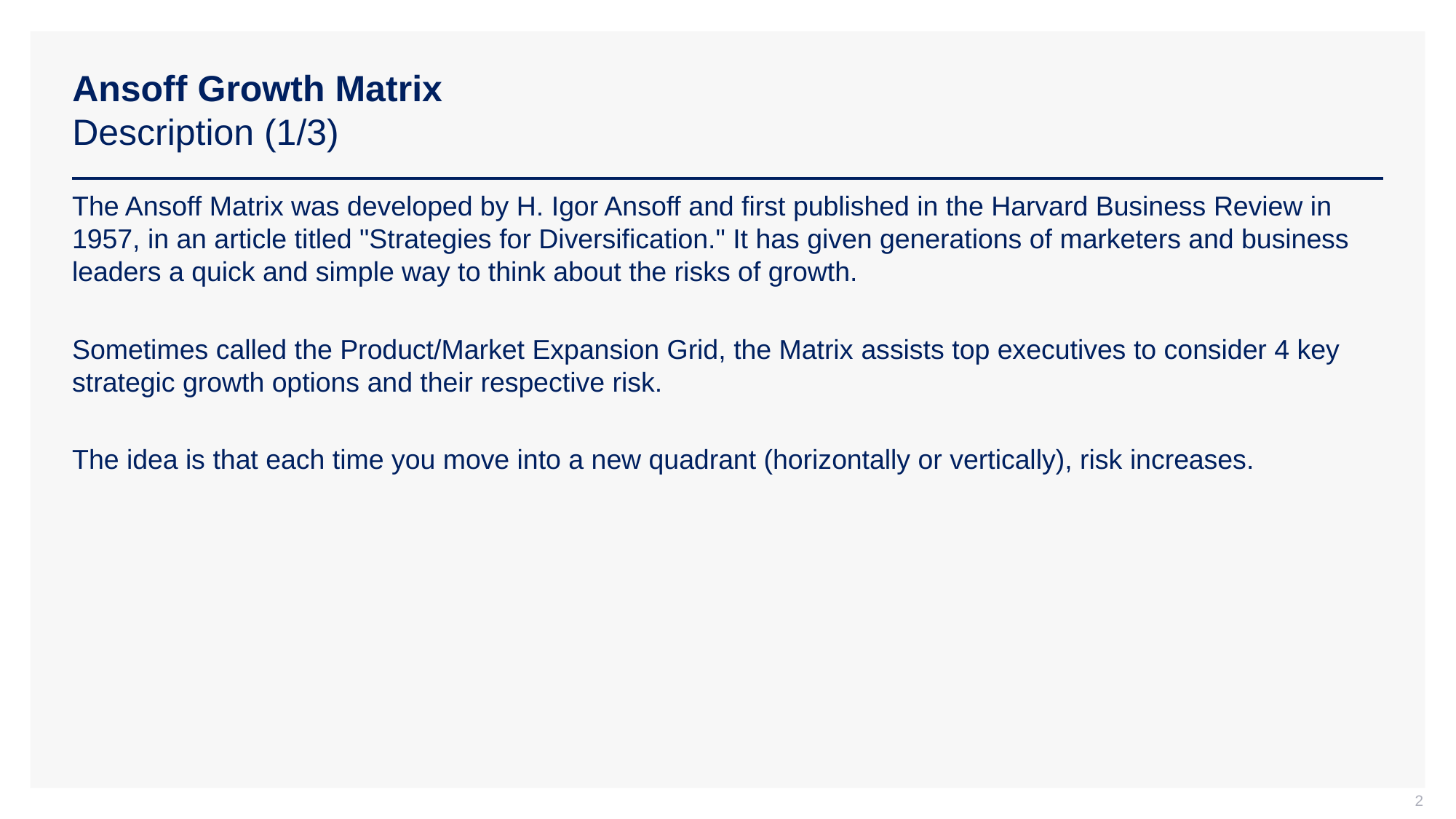

# Ansoff Growth Matrix Description (1/3)
The Ansoff Matrix was developed by H. Igor Ansoff and first published in the Harvard Business Review in 1957, in an article titled "Strategies for Diversification." It has given generations of marketers and business leaders a quick and simple way to think about the risks of growth.

Sometimes called the Product/Market Expansion Grid, the Matrix assists top executives to consider 4 key strategic growth options and their respective risk.

The idea is that each time you move into a new quadrant (horizontally or vertically), risk increases.

2